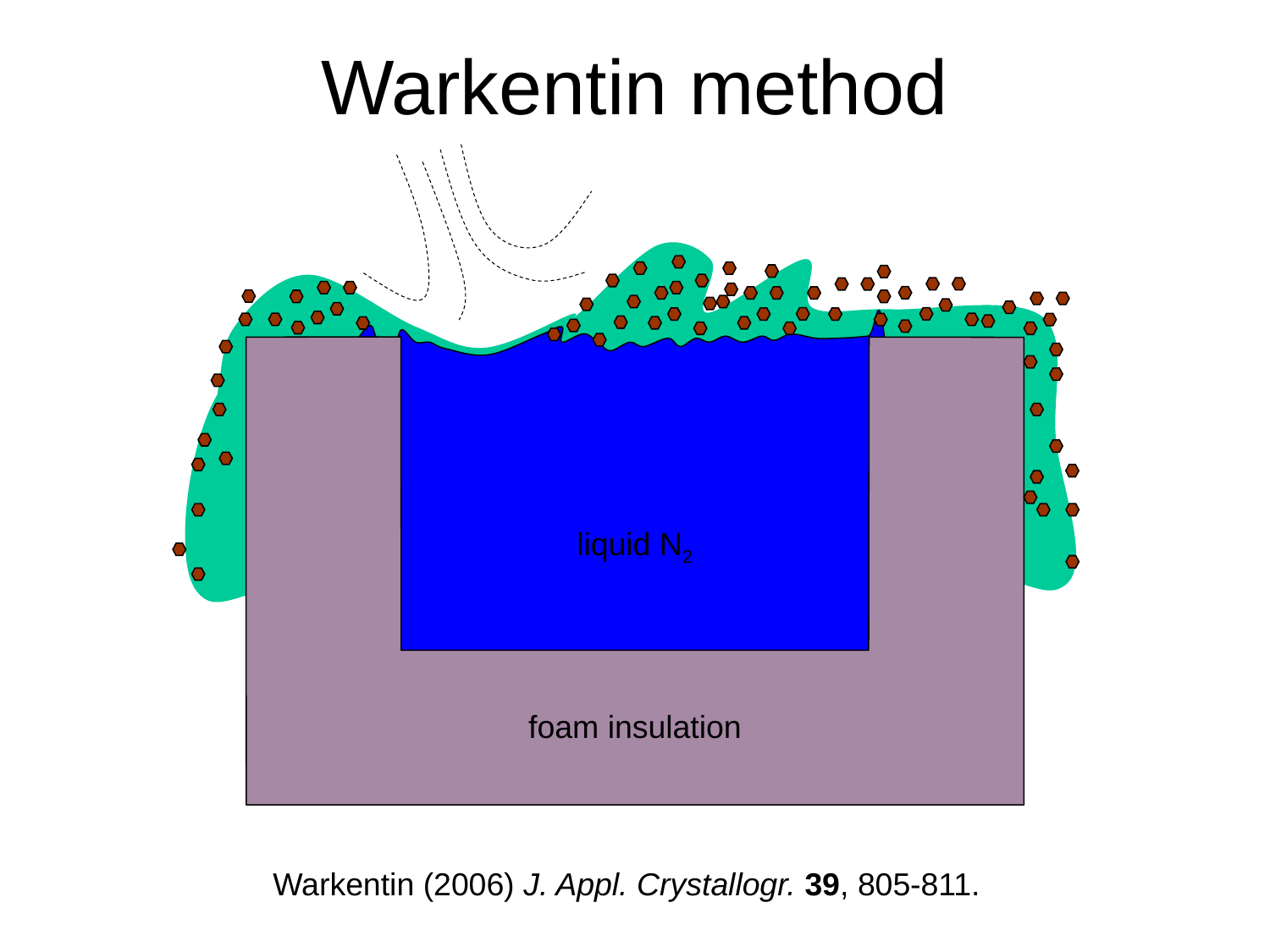

# Warkentin method

liquid N2

foam insulation
Warkentin (2006) J. Appl. Crystallogr. 39, 805-811.